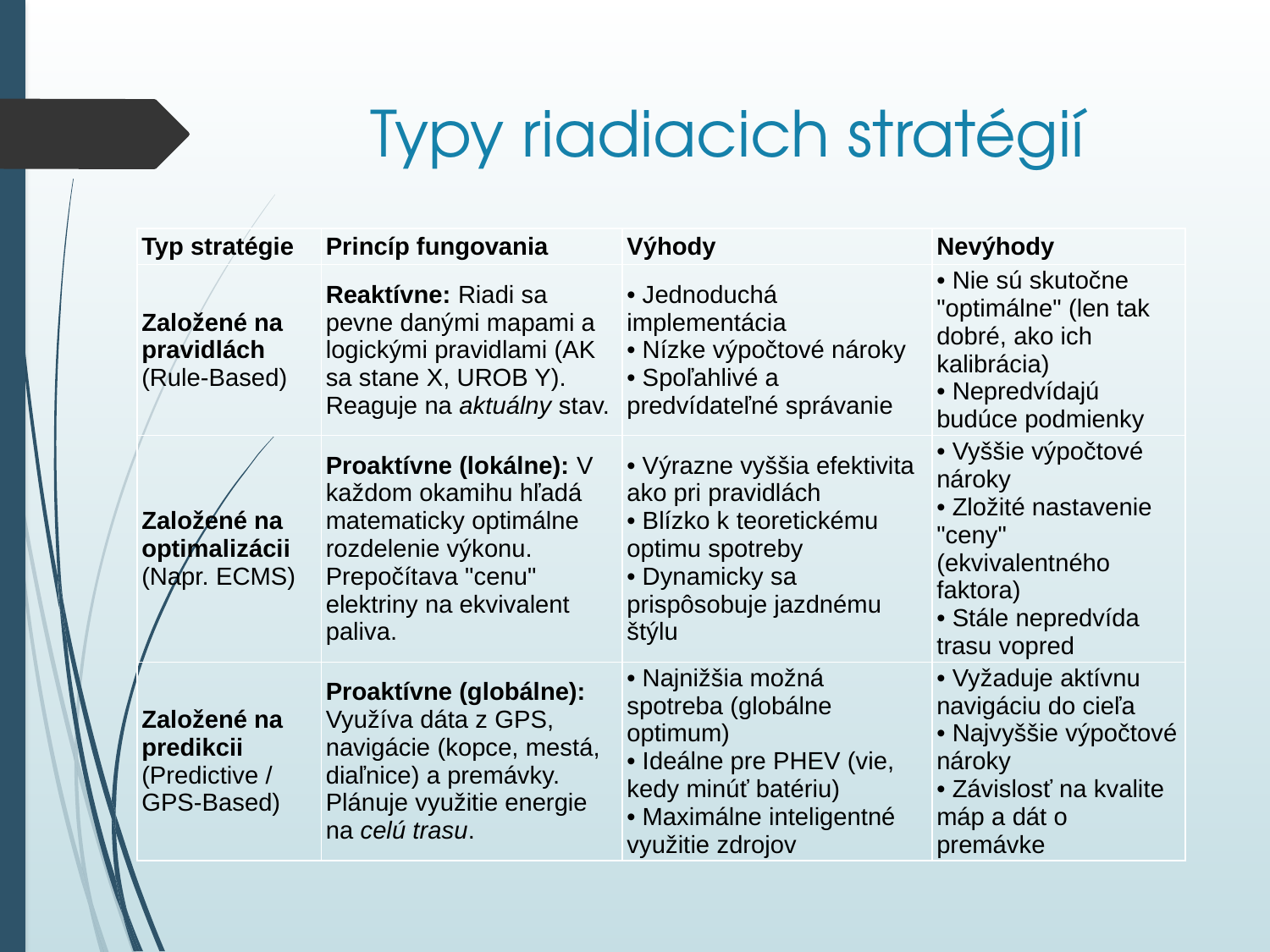

# Typy riadiacich stratégií
| Typ stratégie | Princíp fungovania | Výhody | Nevýhody |
| --- | --- | --- | --- |
| Založené na pravidlách (Rule-Based) | Reaktívne: Riadi sa pevne danými mapami a logickými pravidlami (AK sa stane X, UROB Y). Reaguje na aktuálny stav. | • Jednoduchá implementácia • Nízke výpočtové nároky • Spoľahlivé a predvídateľné správanie | • Nie sú skutočne "optimálne" (len tak dobré, ako ich kalibrácia) • Nepredvídajú budúce podmienky |
| Založené na optimalizácii (Napr. ECMS) | Proaktívne (lokálne): V každom okamihu hľadá matematicky optimálne rozdelenie výkonu. Prepočítava "cenu" elektriny na ekvivalent paliva. | • Výrazne vyššia efektivita ako pri pravidlách • Blízko k teoretickému optimu spotreby • Dynamicky sa prispôsobuje jazdnému štýlu | • Vyššie výpočtové nároky • Zložité nastavenie "ceny" (ekvivalentného faktora) • Stále nepredvída trasu vopred |
| Založené na predikcii (Predictive / GPS-Based) | Proaktívne (globálne): Využíva dáta z GPS, navigácie (kopce, mestá, diaľnice) a premávky. Plánuje využitie energie na celú trasu. | • Najnižšia možná spotreba (globálne optimum) • Ideálne pre PHEV (vie, kedy minúť batériu) • Maximálne inteligentné využitie zdrojov | • Vyžaduje aktívnu navigáciu do cieľa • Najvyššie výpočtové nároky • Závislosť na kvalite máp a dát o premávke |